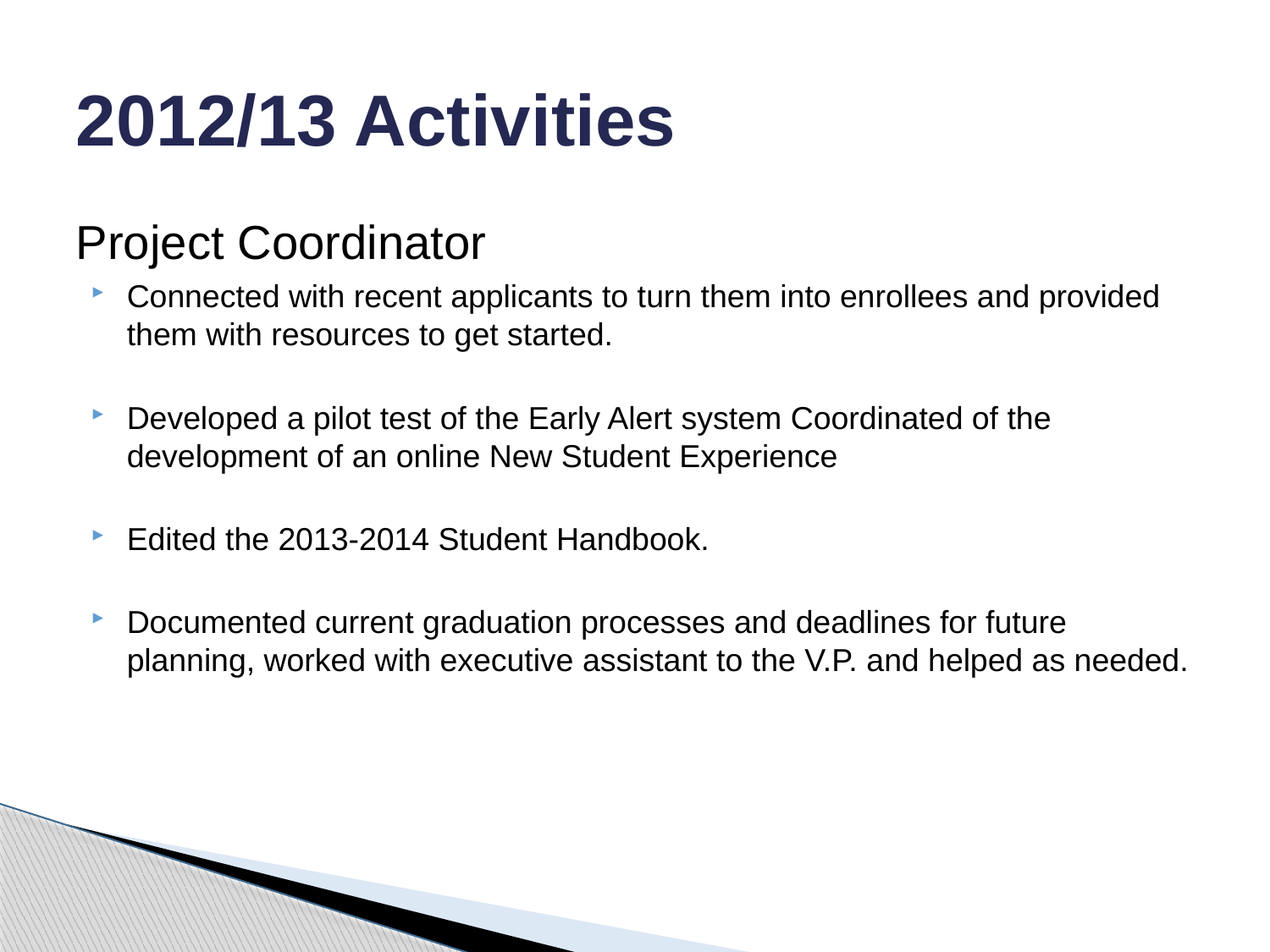

# 2012/13 Activities
Project Coordinator
Connected with recent applicants to turn them into enrollees and provided them with resources to get started.
Developed a pilot test of the Early Alert system Coordinated of the development of an online New Student Experience
Edited the 2013-2014 Student Handbook.
Documented current graduation processes and deadlines for future planning, worked with executive assistant to the V.P. and helped as needed.